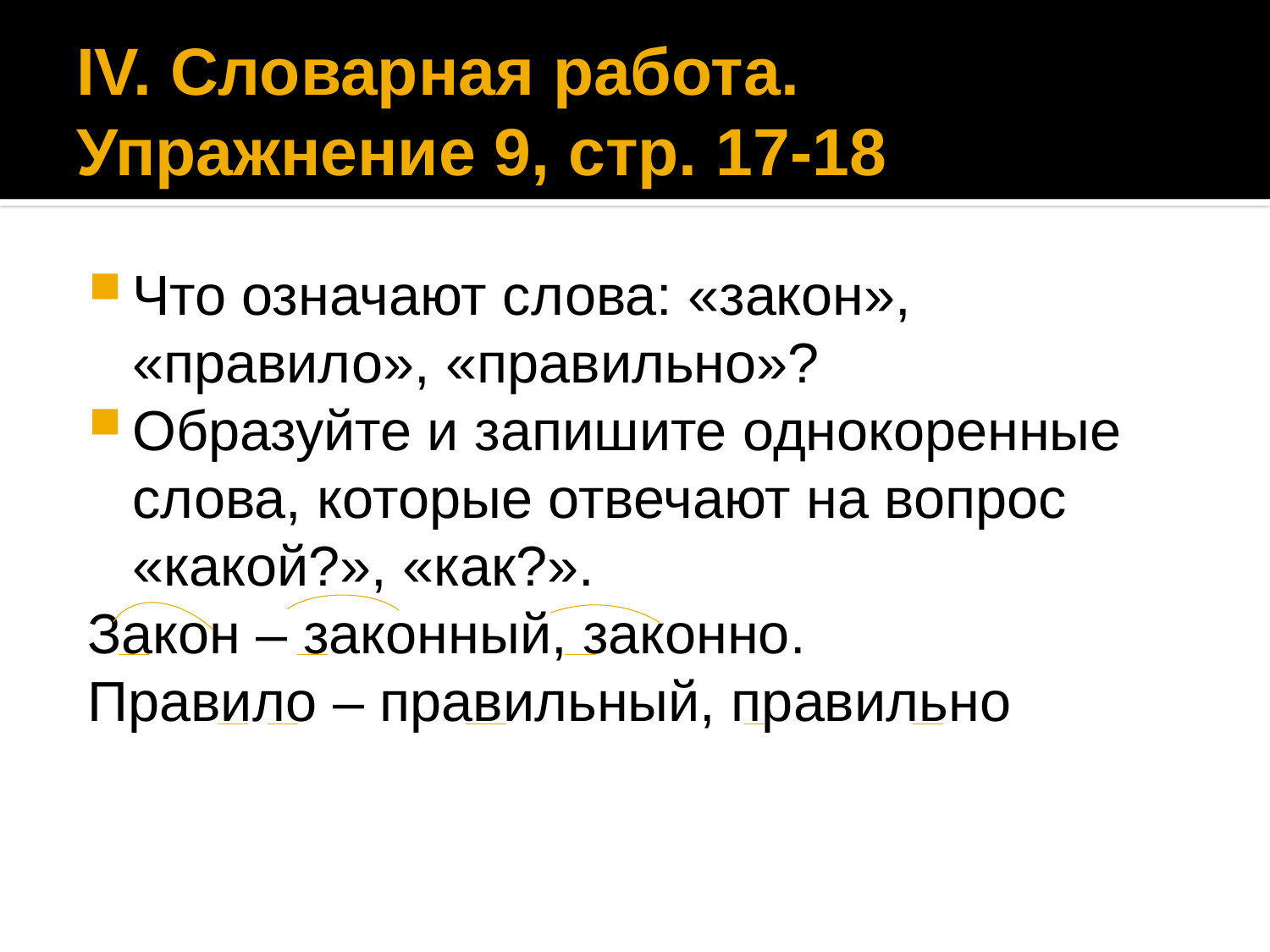

# IV. Словарная работа. Упражнение 9, стр. 17-18
Что означают слова: «закон», «правило», «правильно»?
Образуйте и запишите однокоренные слова, которые отвечают на вопрос «какой?», «как?».
Закон – законный, законно.
Правило – правильный, правильно